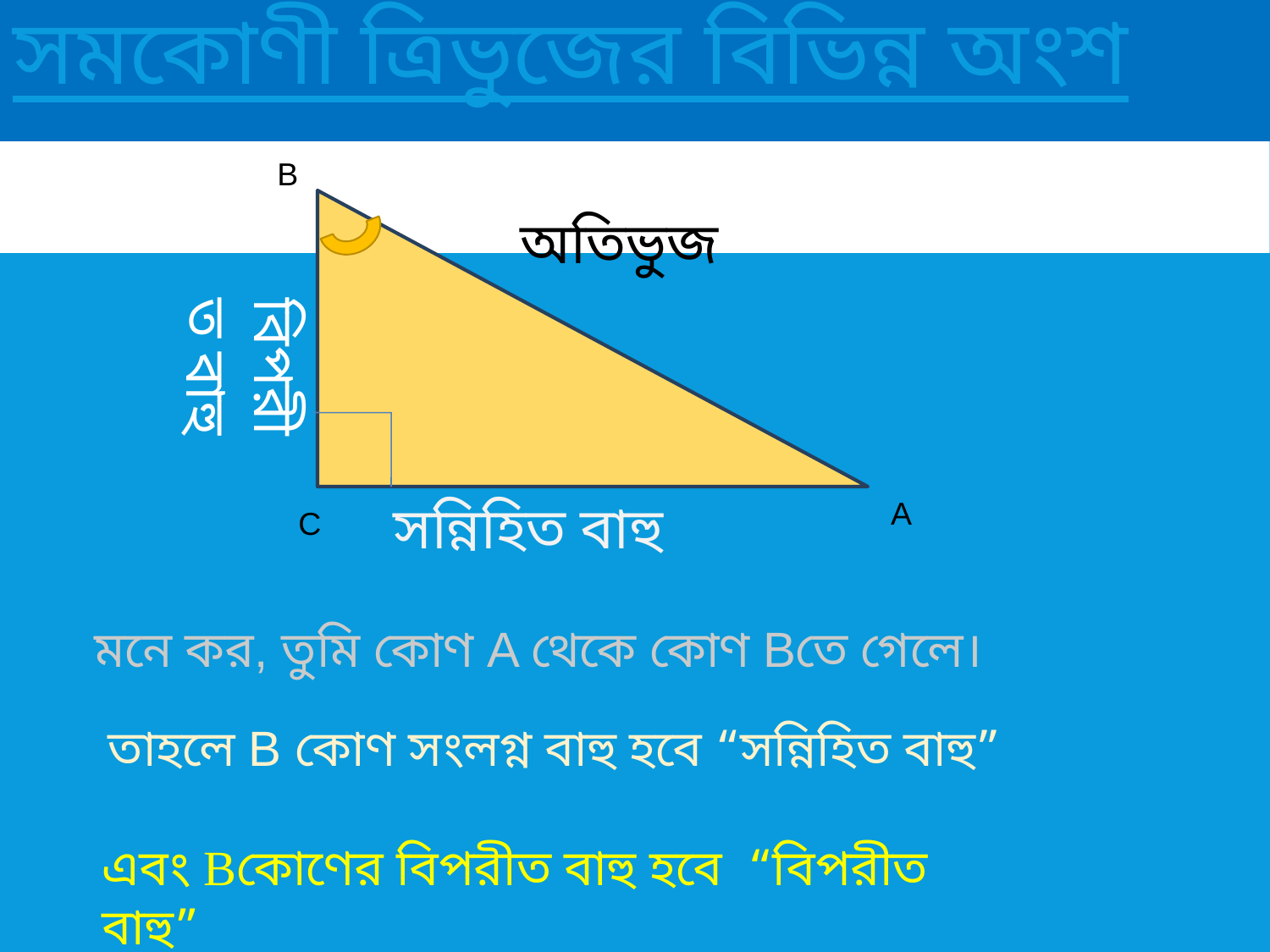

# সমকোণী ত্রিভুজের বিভিন্ন অংশ
B

অতিভুজ

বিপরীত বাহু

সন্নিহিত বাহু

A
C
মনে কর, তুমি কোণ A থেকে কোণ Bতে গেলে।
তাহলে B কোণ সংলগ্ন বাহু হবে “সন্নিহিত বাহু”
এবং Bকোণের বিপরীত বাহু হবে  “বিপরীত বাহু”